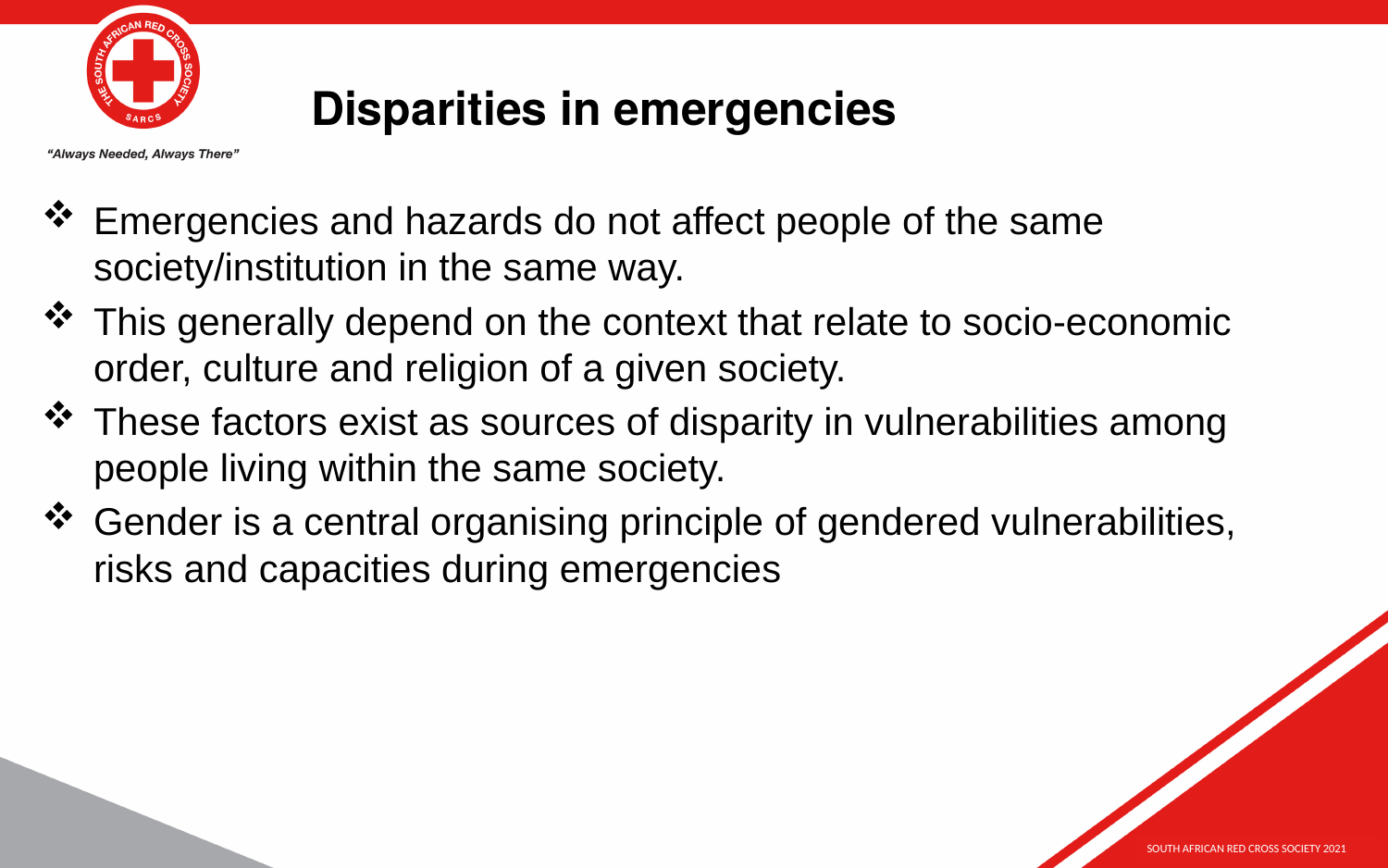

# Disparities in emergencies
Emergencies and hazards do not affect people of the same society/institution in the same way.
This generally depend on the context that relate to socio-economic order, culture and religion of a given society.
These factors exist as sources of disparity in vulnerabilities among people living within the same society.
Gender is a central organising principle of gendered vulnerabilities, risks and capacities during emergencies